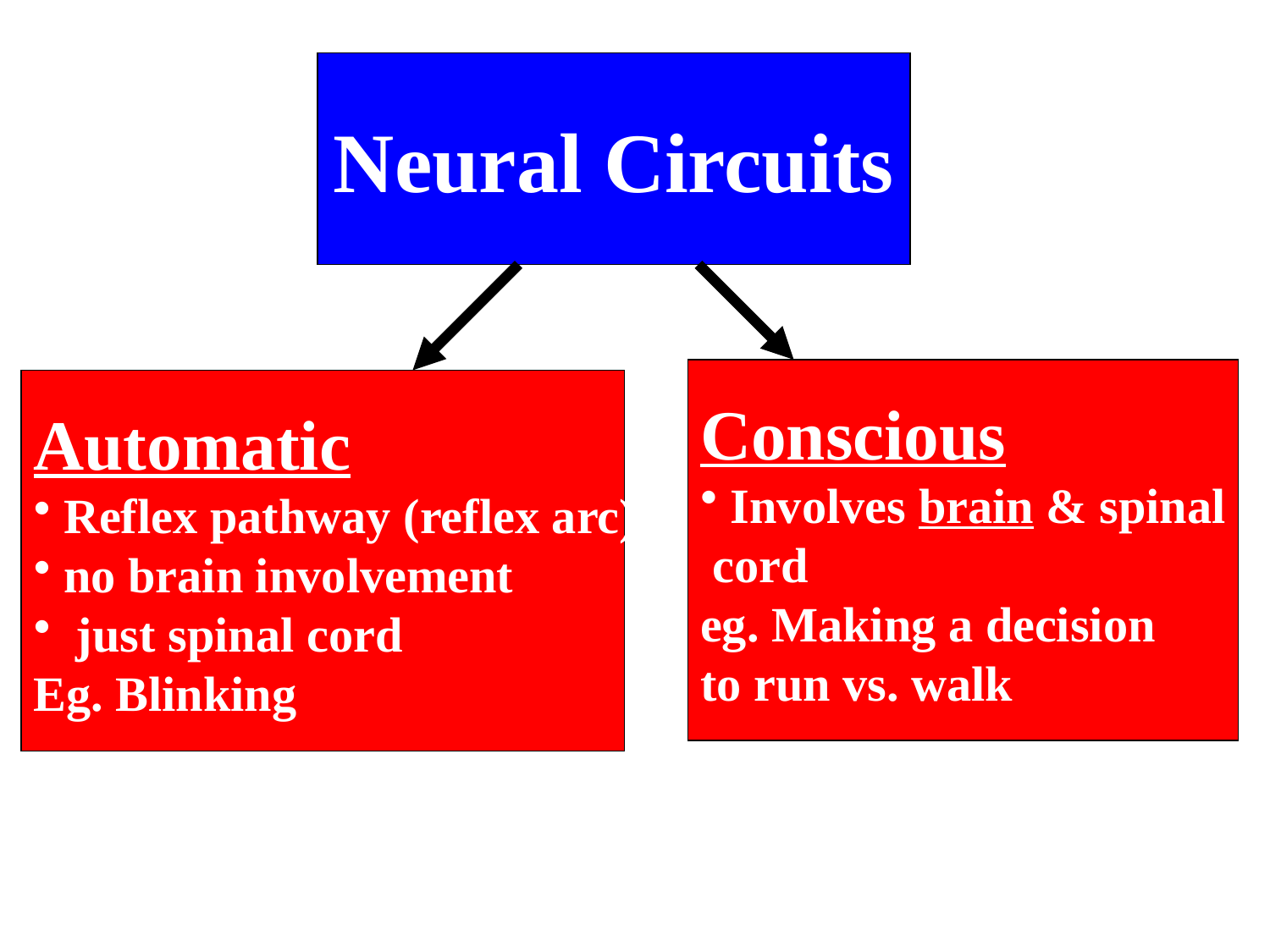

Neural Circuits

Conscious
Involves brain & spinal
 cord
eg. Making a decision
to run vs. walk
Automatic
Reflex pathway (reflex arc)
no brain involvement
 just spinal cord
Eg. Blinking